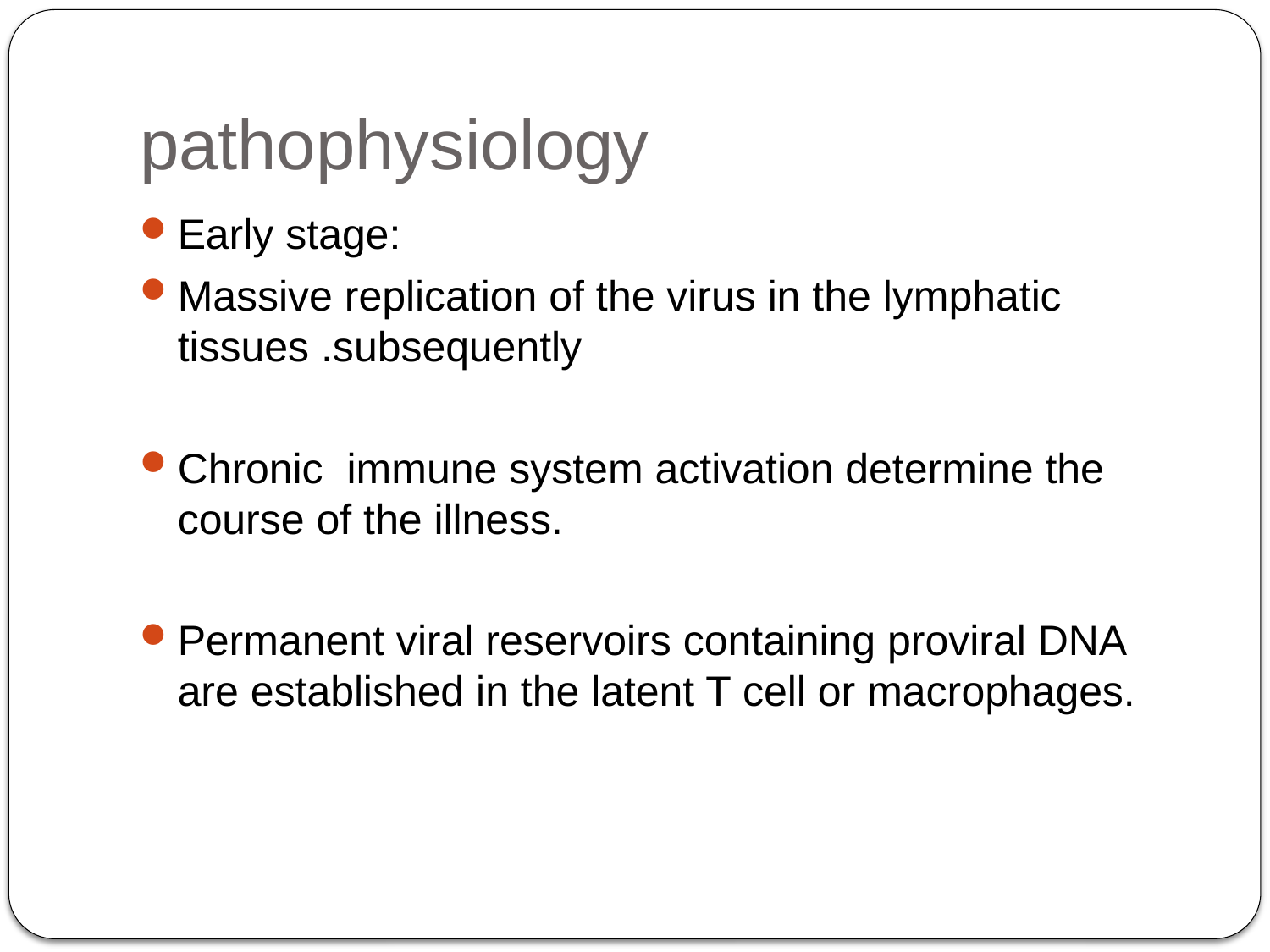

# pathophysiology
Early stage:
Massive replication of the virus in the lymphatic tissues .subsequently

Chronic  immune system activation determine the course of the illness.

Permanent viral reservoirs containing proviral DNA are established in the latent T cell or macrophages.